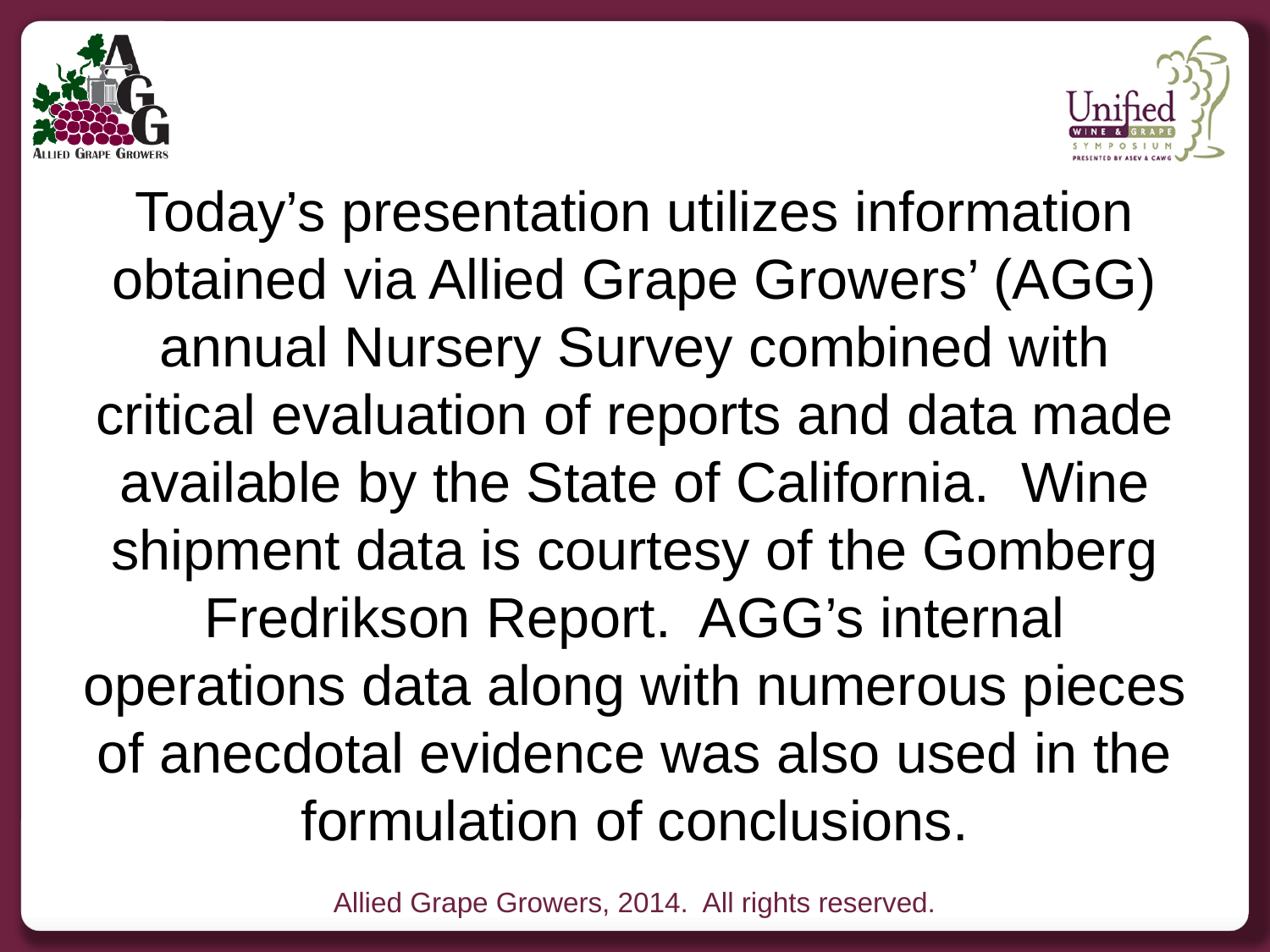

Today’s presentation utilizes information obtained via Allied Grape Growers’ (AGG) annual Nursery Survey combined with critical evaluation of reports and data made available by the State of California.  Wine shipment data is courtesy of the Gomberg Fredrikson Report.  AGG’s internal operations data along with numerous pieces of anecdotal evidence was also used in the formulation of conclusions.